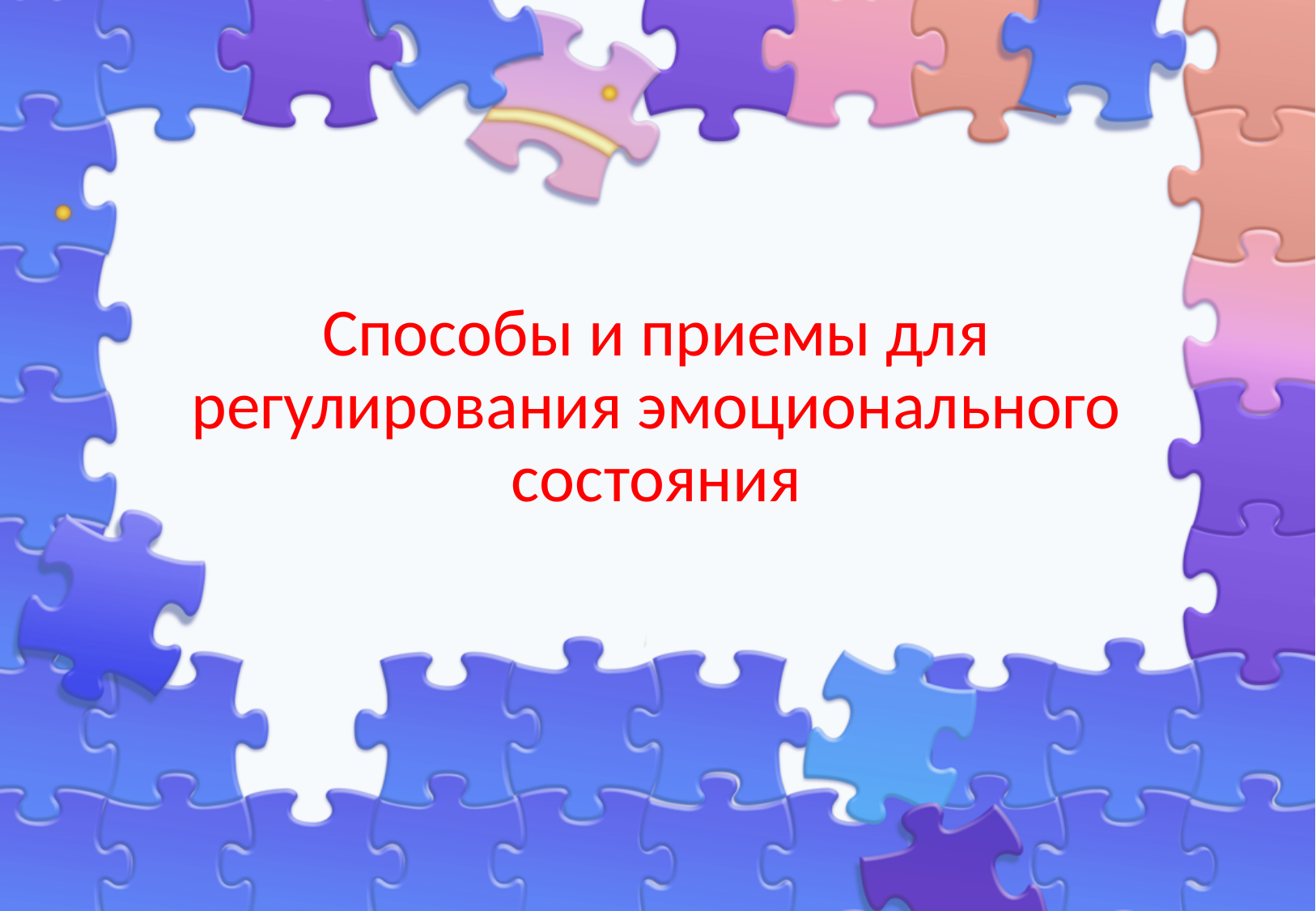

# Способы и приемы для регулирования эмоционального состояния